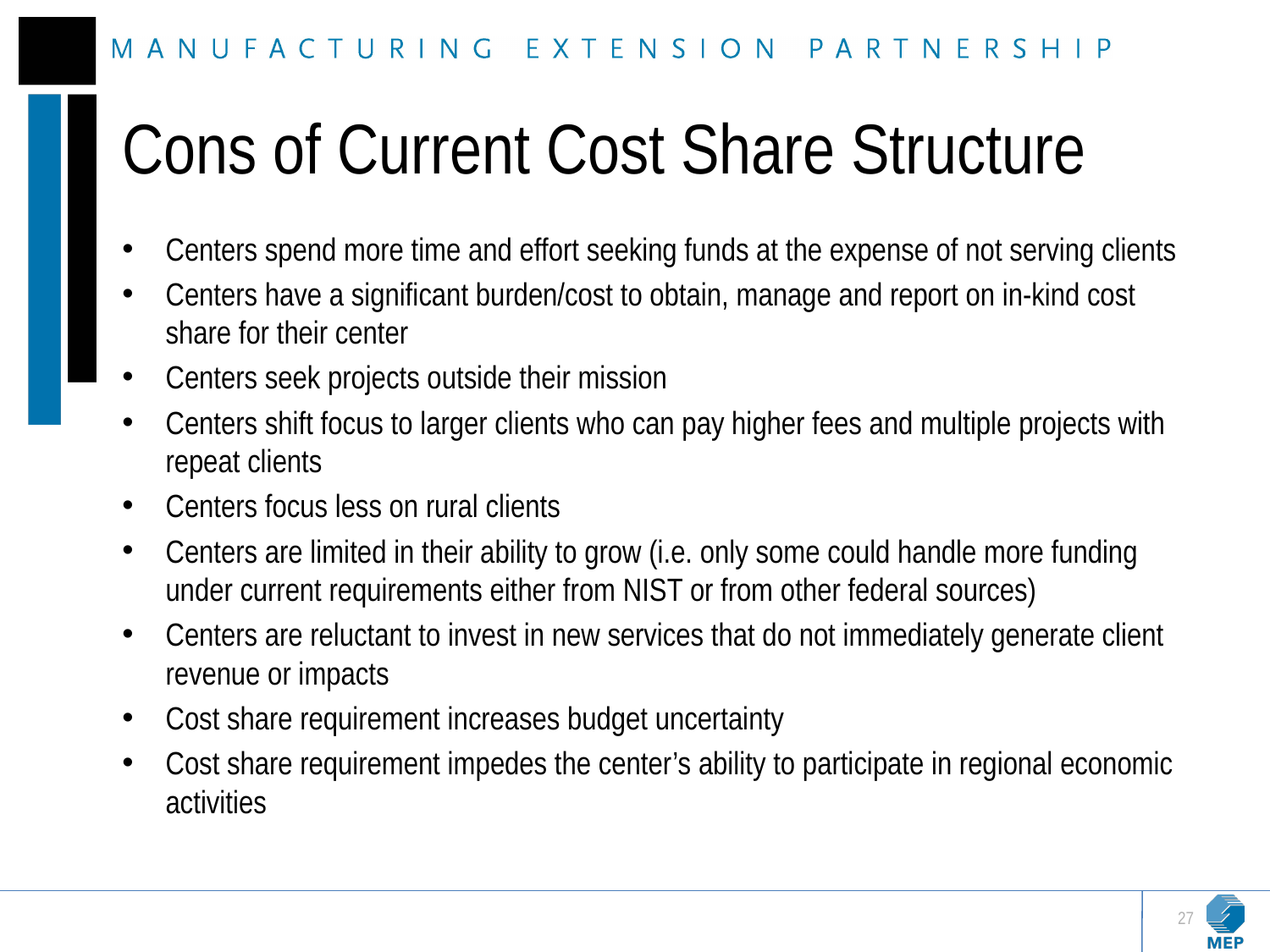

# Cons of Current Cost Share Structure
Centers spend more time and effort seeking funds at the expense of not serving clients
Centers have a significant burden/cost to obtain, manage and report on in-kind cost share for their center
Centers seek projects outside their mission
Centers shift focus to larger clients who can pay higher fees and multiple projects with repeat clients
Centers focus less on rural clients
Centers are limited in their ability to grow (i.e. only some could handle more funding under current requirements either from NIST or from other federal sources)
Centers are reluctant to invest in new services that do not immediately generate client revenue or impacts
Cost share requirement increases budget uncertainty
Cost share requirement impedes the center’s ability to participate in regional economic activities

27